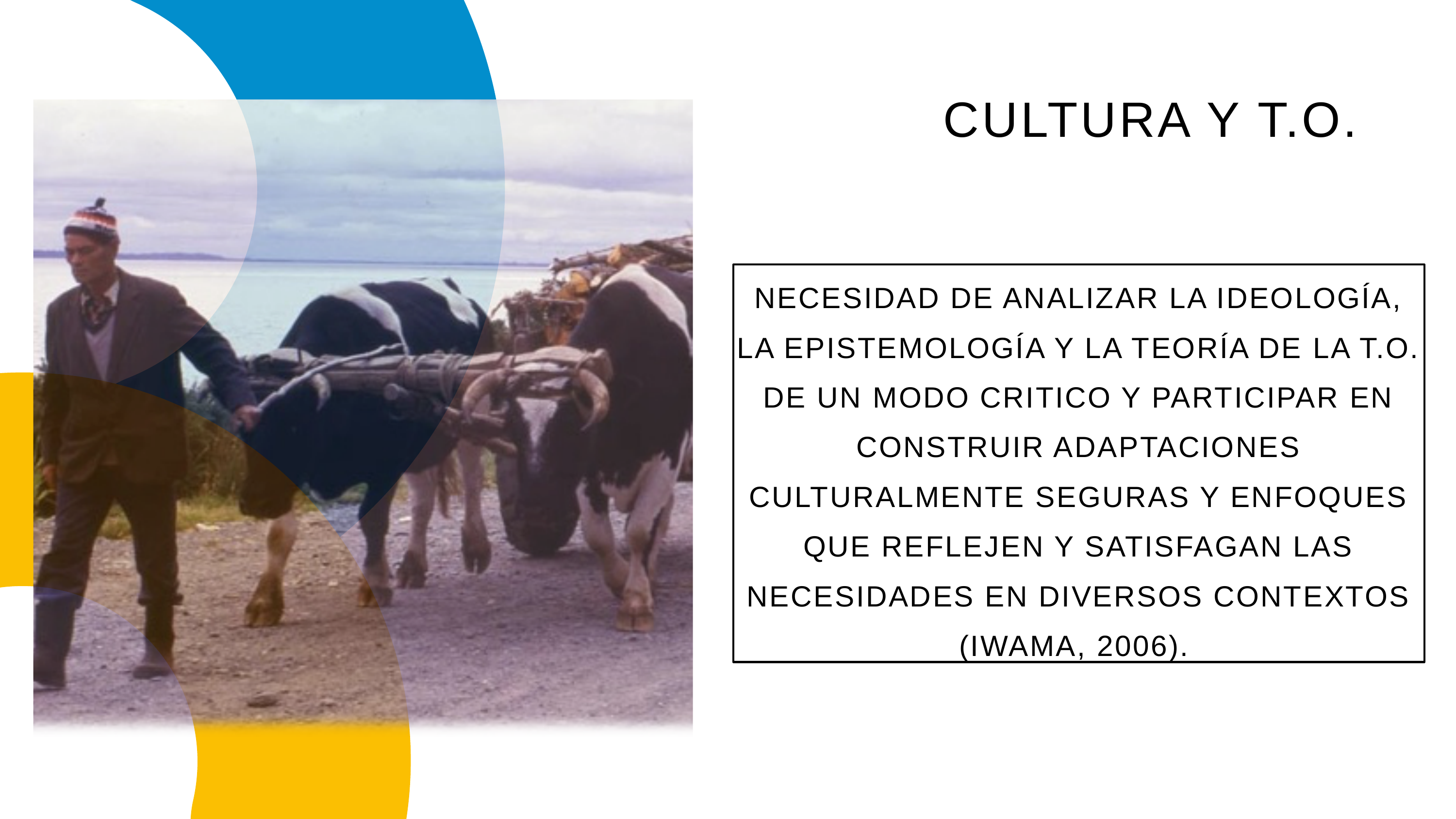

CULTURA Y T.O.

NECESIDAD DE ANALIZAR LA IDEOLOGÍA, LA EPISTEMOLOGÍA Y LA TEORÍA DE LA T.O. DE UN MODO CRITICO Y PARTICIPAR EN CONSTRUIR ADAPTACIONES CULTURALMENTE SEGURAS Y ENFOQUES QUE REFLEJEN Y SATISFAGAN LAS NECESIDADES EN DIVERSOS CONTEXTOS (IWAMA, 2006).